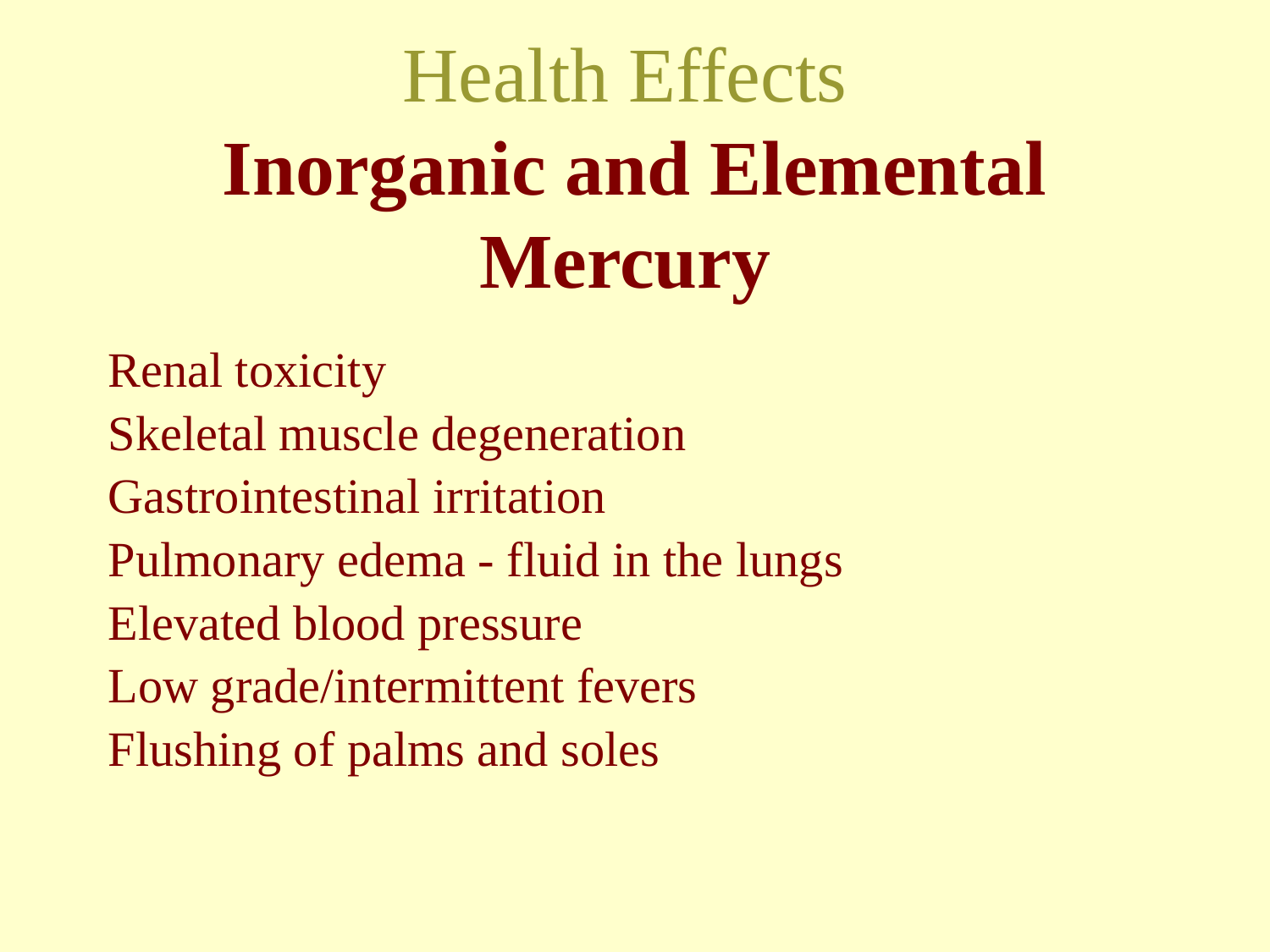

# Health Effects Inorganic and Elemental Mercury

Renal toxicity
Skeletal muscle degeneration
Gastrointestinal irritation
Pulmonary edema - fluid in the lungs
Elevated blood pressure
Low grade/intermittent fevers
Flushing of palms and soles